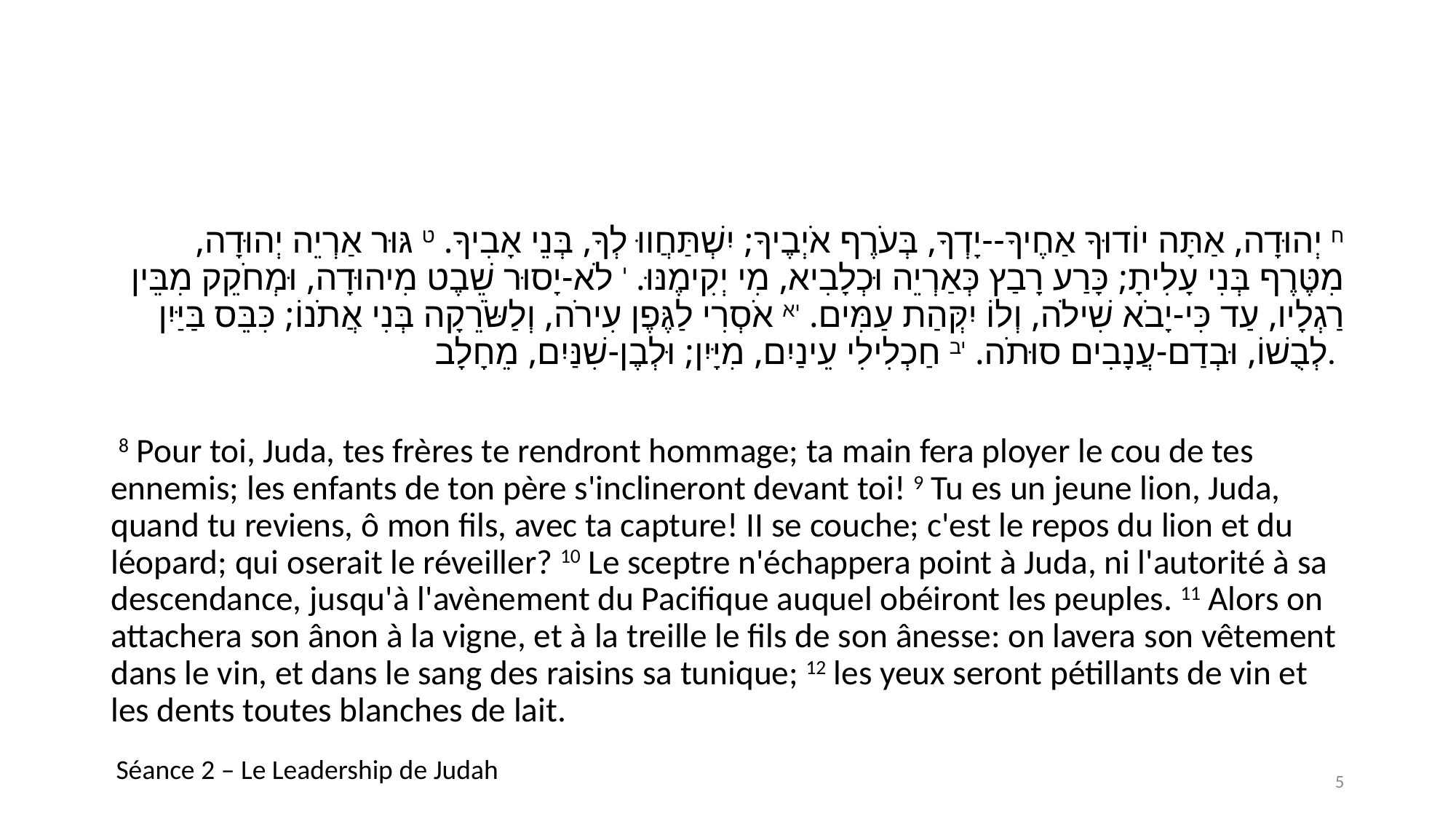

#
ח יְהוּדָה, אַתָּה יוֹדוּךָ אַחֶיךָ--יָדְךָ, בְּעֹרֶף אֹיְבֶיךָ; יִשְׁתַּחֲווּ לְךָ, בְּנֵי אָבִיךָ. ט גּוּר אַרְיֵה יְהוּדָה, מִטֶּרֶף בְּנִי עָלִיתָ; כָּרַע רָבַץ כְּאַרְיֵה וּכְלָבִיא, מִי יְקִימֶנּוּ. י לֹא-יָסוּר שֵׁבֶט מִיהוּדָה, וּמְחֹקֵק מִבֵּין רַגְלָיו, עַד כִּי-יָבֹא שִׁילֹה, וְלוֹ יִקְּהַת עַמִּים. יא אֹסְרִי לַגֶּפֶן עִירֹה, וְלַשֹּׂרֵקָה בְּנִי אֲתֹנוֹ; כִּבֵּס בַּיַּיִן לְבֻשׁוֹ, וּבְדַם-עֲנָבִים סוּתֹה. יב חַכְלִילִי עֵינַיִם, מִיָּיִן; וּלְבֶן-שִׁנַּיִם, מֵחָלָב.

 8 Pour toi, Juda, tes frères te rendront hommage; ta main fera ployer le cou de tes ennemis; les enfants de ton père s'inclineront devant toi! 9 Tu es un jeune lion, Juda, quand tu reviens, ô mon fils, avec ta capture! II se couche; c'est le repos du lion et du léopard; qui oserait le réveiller? 10 Le sceptre n'échappera point à Juda, ni l'autorité à sa descendance, jusqu'à l'avènement du Pacifique auquel obéiront les peuples. 11 Alors on attachera son ânon à la vigne, et à la treille le fils de son ânesse: on lavera son vêtement dans le vin, et dans le sang des raisins sa tunique; 12 les yeux seront pétillants de vin et les dents toutes blanches de lait.
Séance 2 – Le Leadership de Judah
5